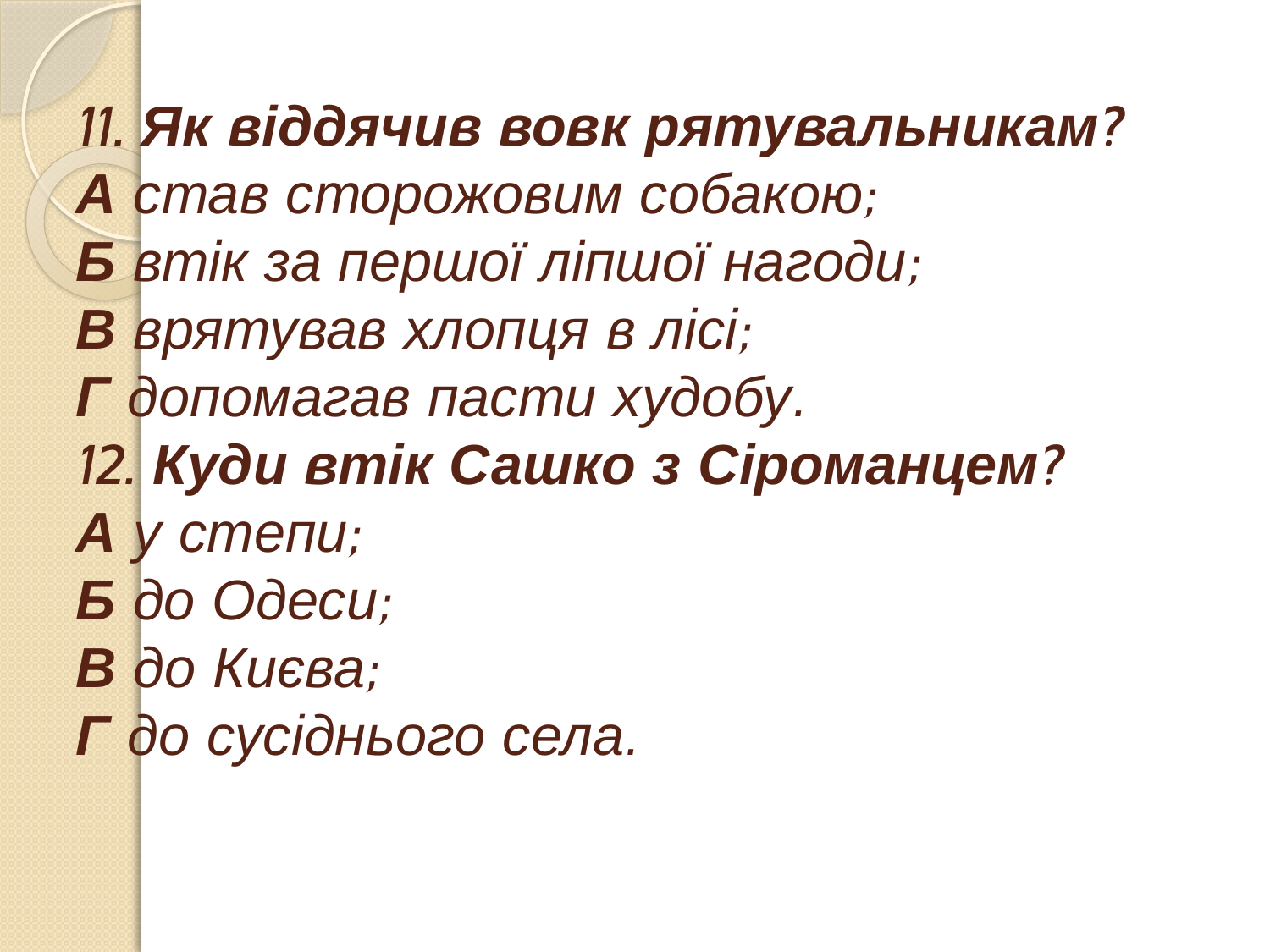

# 11. Як віддячив вовк рятувальникам? А став сторожовим собакою; Б втік за першої ліпшої нагоди; В врятував хлопця в лісі; Г допомагав пасти худобу. 12. Куди втік Сашко з Сіроманцем? А у степи; Б до Одеси; В до Києва; Г до сусіднього села.